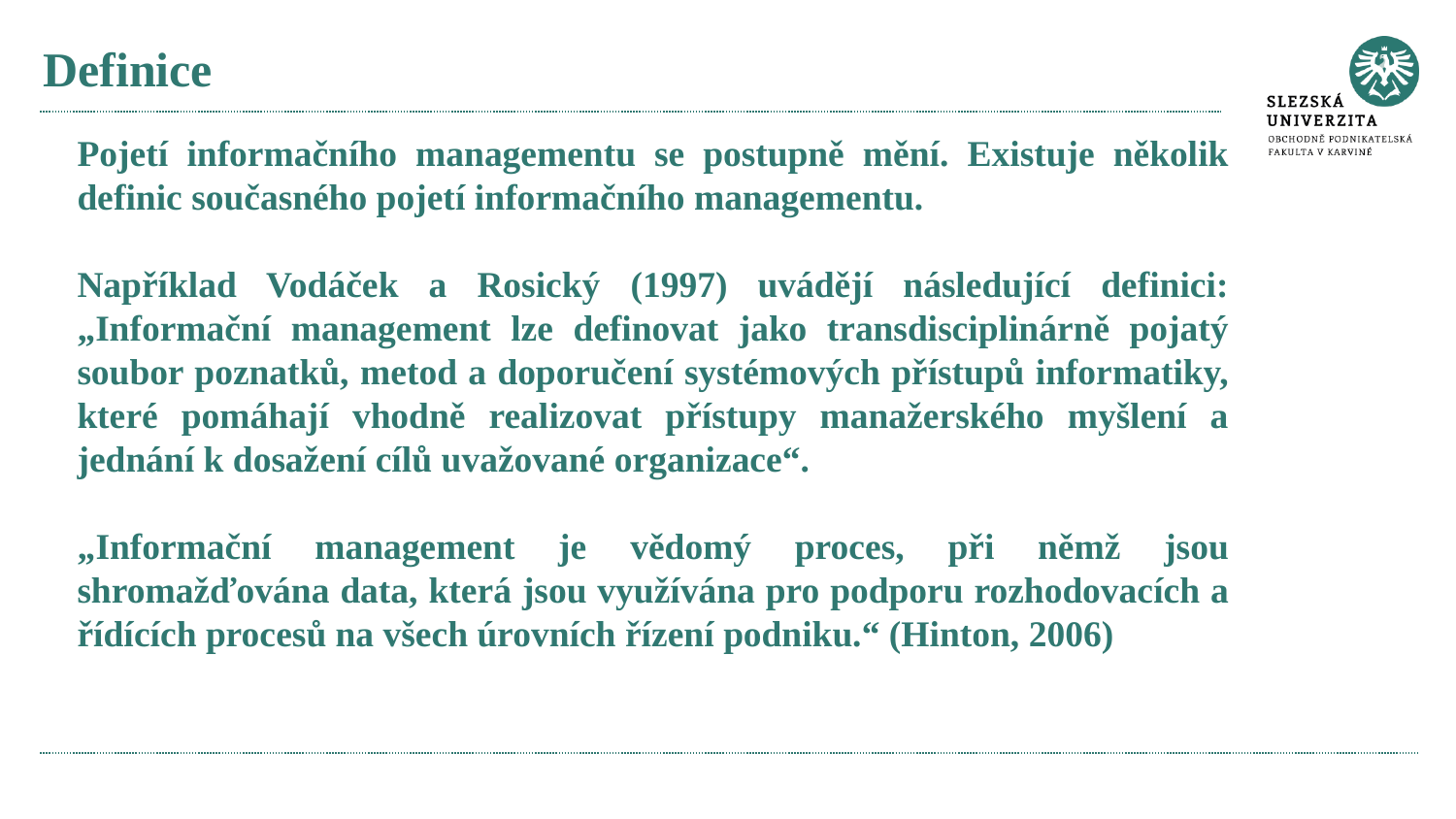

# Definice
Pojetí informačního managementu se postupně mění. Existuje několik definic současného pojetí informačního managementu.

Například Vodáček a Rosický (1997) uvádějí následující definici: „Informační management lze definovat jako transdisciplinárně pojatý soubor poznatků, metod a doporučení systémových přístupů informatiky, které pomáhají vhodně realizovat přístupy manažerského myšlení a jednání k dosažení cílů uvažované organizace“.

„Informační management je vědomý proces, při němž jsou shromažďována data, která jsou využívána pro podporu rozhodovacích a řídících procesů na všech úrovních řízení podniku.“ (Hinton, 2006)